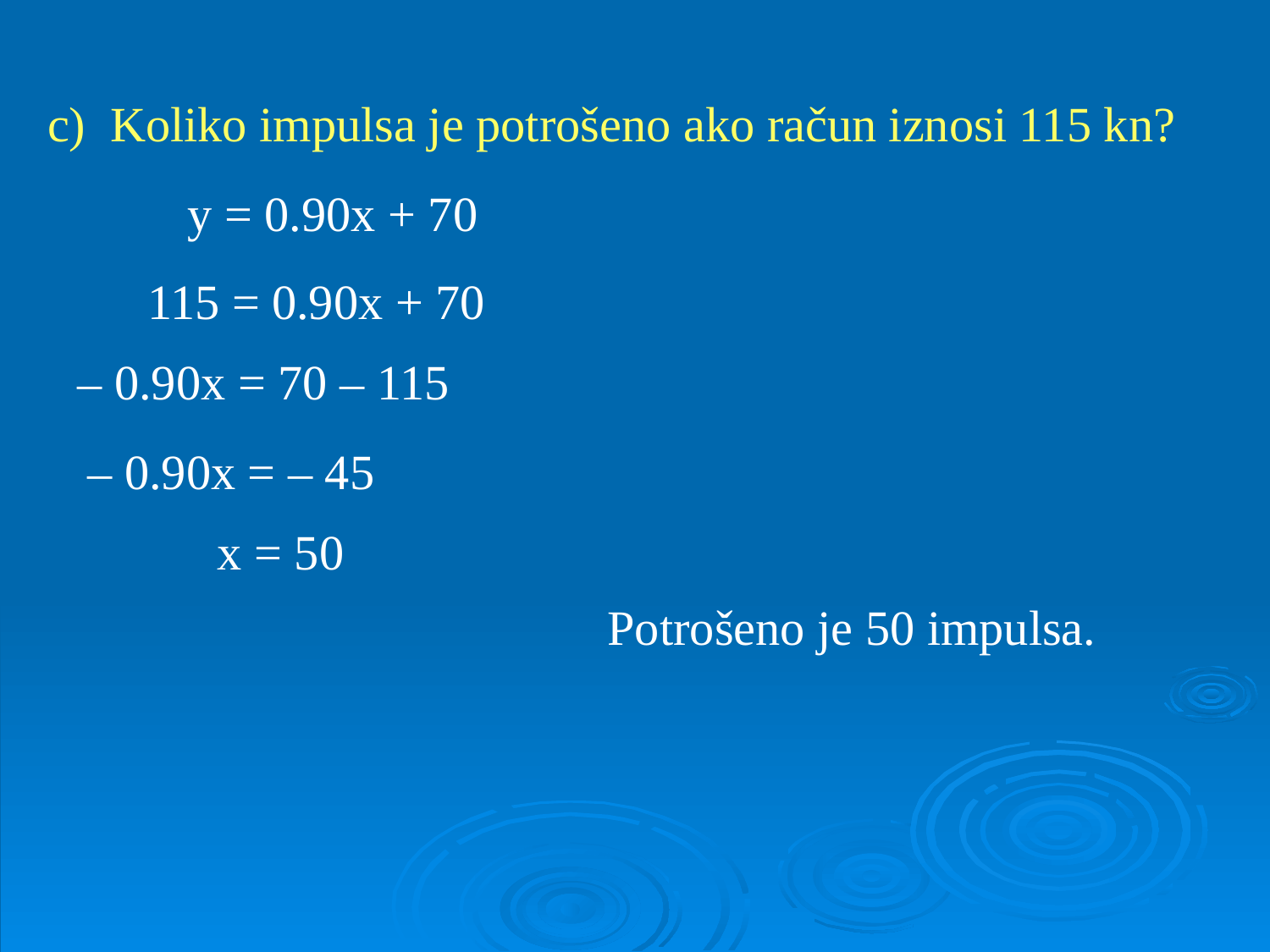

c)  Koliko impulsa je potrošeno ako račun iznosi 115 kn?
y = 0.90x + 70
115 = 0.90x + 70
– 0.90x = 70 – 115
– 0.90x = – 45
x = 50
Potrošeno je 50 impulsa.